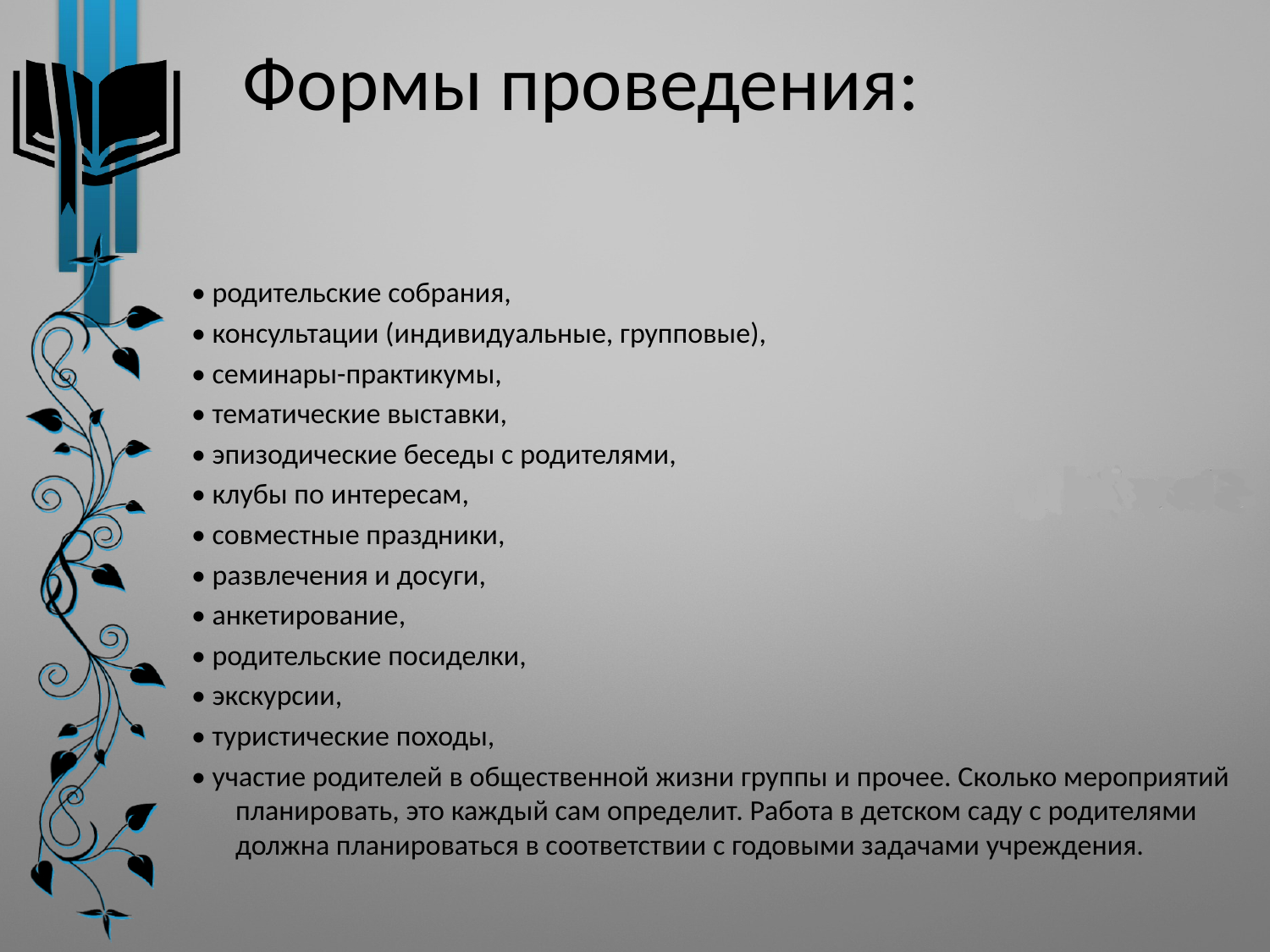

# Формы проведения:
• родительские собрания,
• консультации (индивидуальные, групповые),
• семинары-практикумы,
• тематические выставки,
• эпизодические беседы с родителями,
• клубы по интересам,
• совместные праздники,
• развлечения и досуги,
• анкетирование,
• родительские посиделки,
• экскурсии,
• туристические походы,
• участие родителей в общественной жизни группы и прочее. Сколько мероприятий планировать, это каждый сам определит. Работа в детском саду с родителями должна планироваться в соответствии с годовыми задачами учреждения.